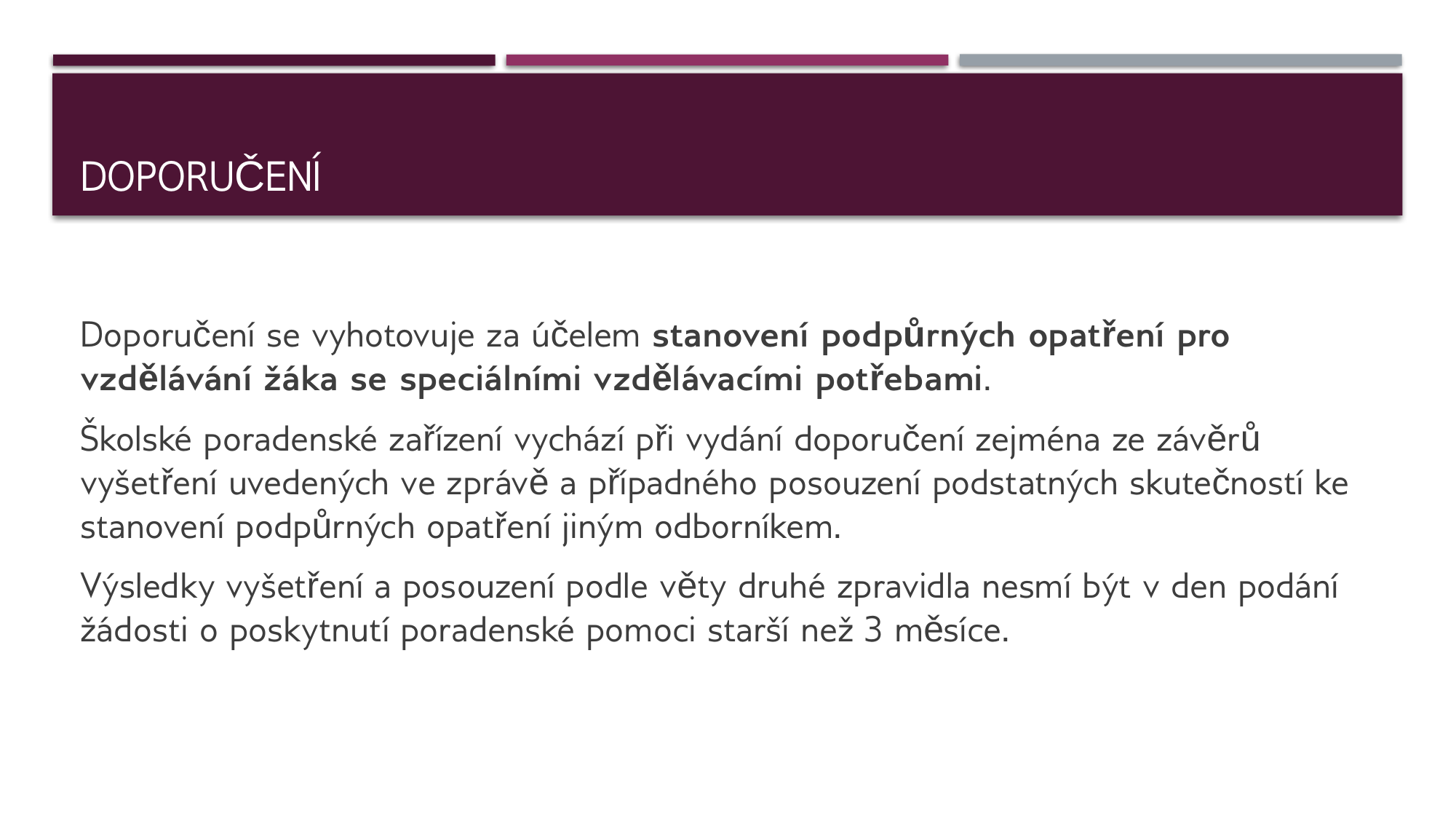

# doporučení
Doporučení se vyhotovuje za účelem stanovení podpůrných opatření pro vzdělávání žáka se speciálními vzdělávacími potřebami.
Školské poradenské zařízení vychází při vydání doporučení zejména ze závěrů vyšetření uvedených ve zprávě a případného posouzení podstatných skutečností ke stanovení podpůrných opatření jiným odborníkem.
Výsledky vyšetření a posouzení podle věty druhé zpravidla nesmí být v den podání žádosti o poskytnutí poradenské pomoci starší než 3 měsíce.